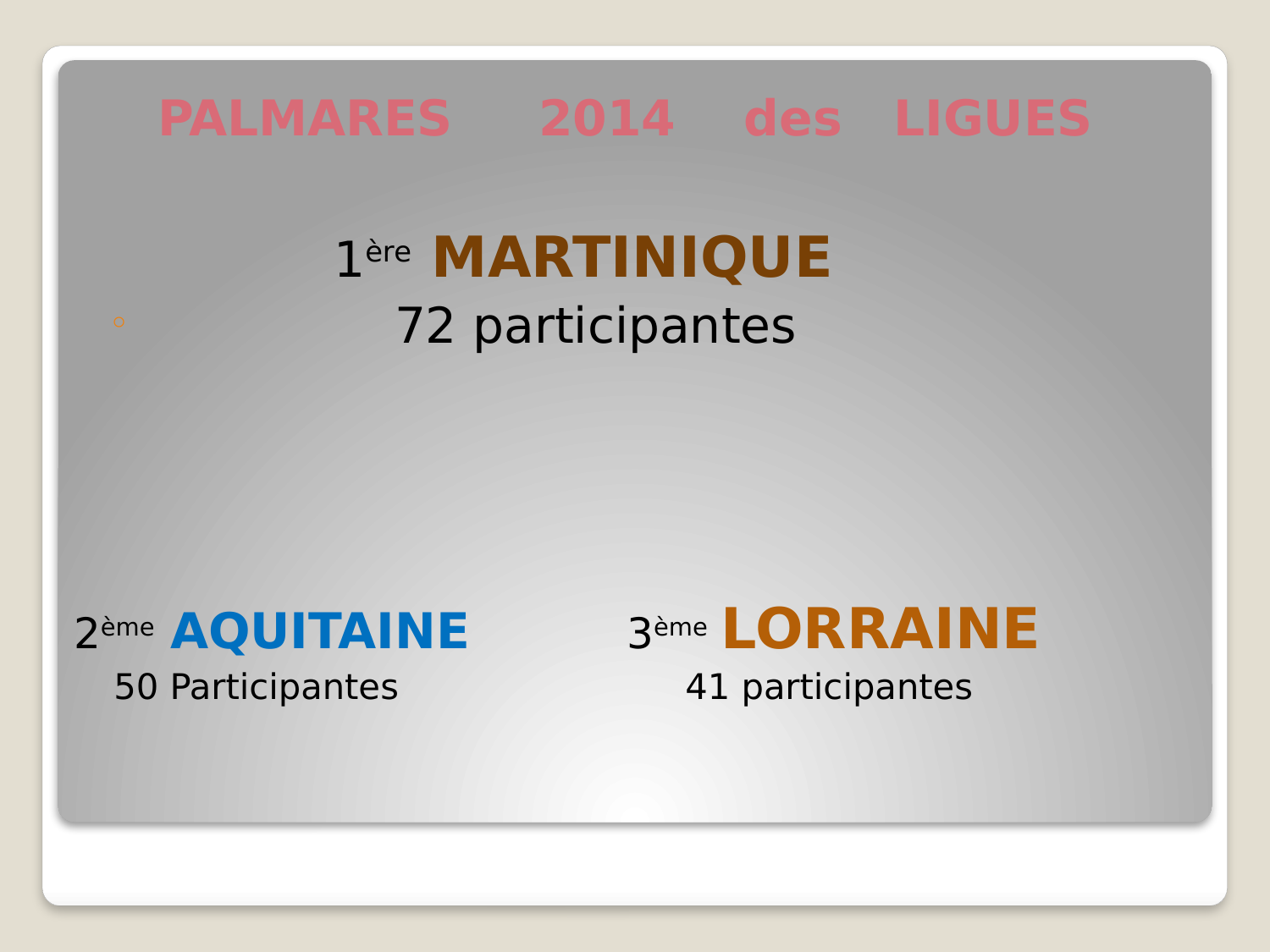

PALMARES     2014    des   LIGUES

 		       1ère MARTINIQUE
                       72 participantes

 2ème AQUITAINE          3ème LORRAINE
      50 Participantes 		         41 participantes